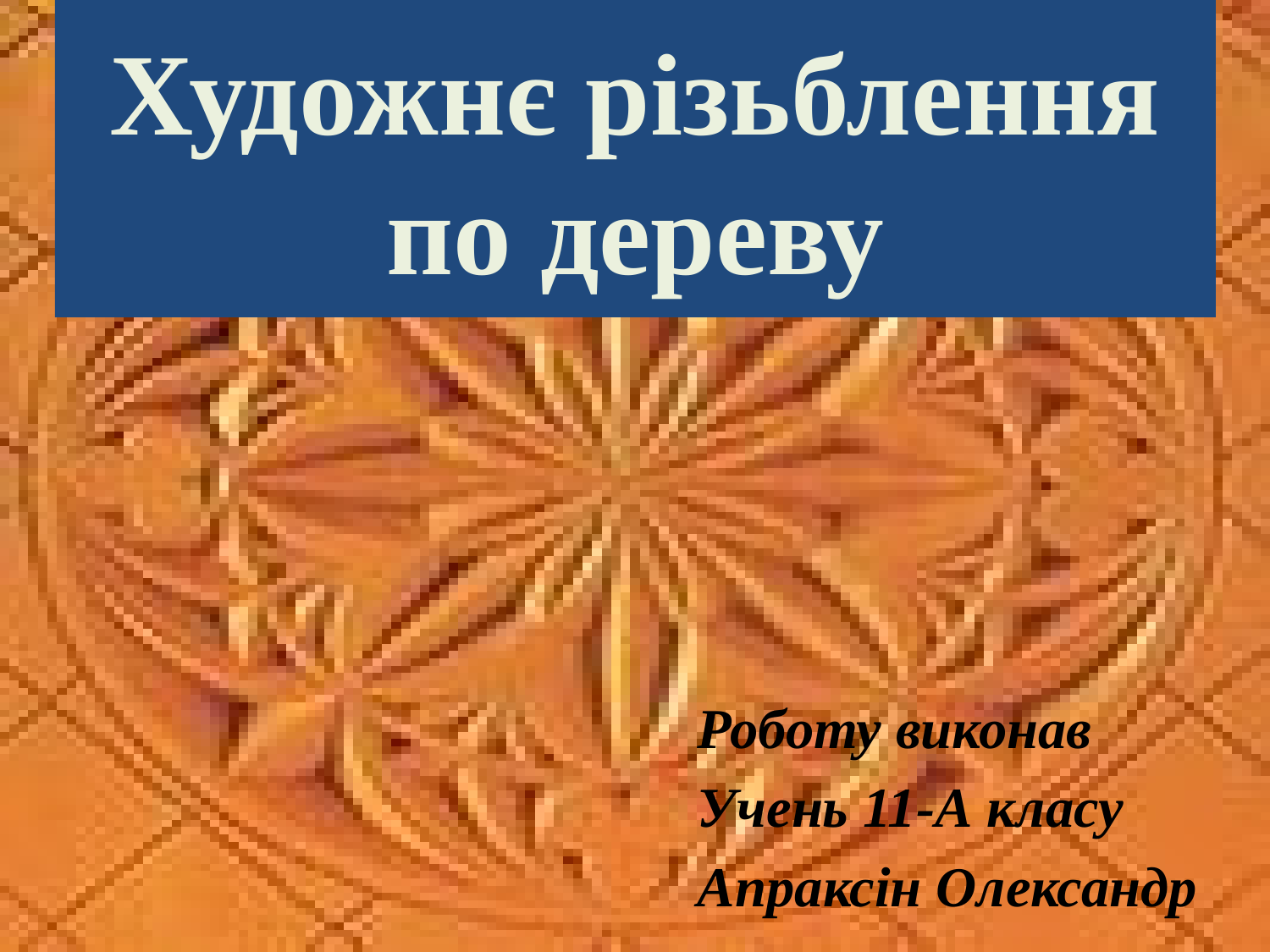

# Художнє різьблення по дереву
Роботу виконав
Учень 11-А класу
Апраксін Олександр